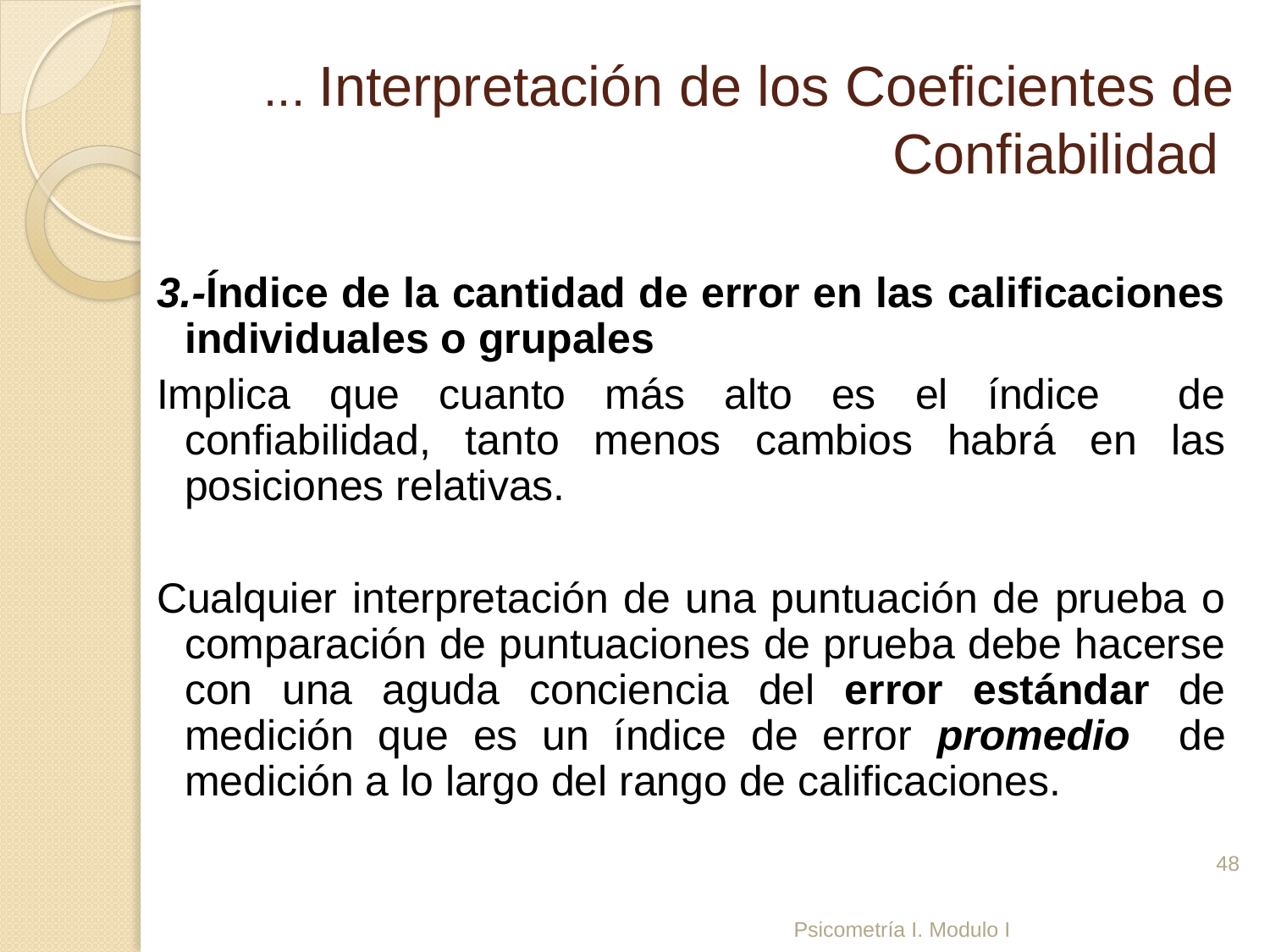

# ... Interpretación de los Coeficientes de Confiabilidad
3.-Índice de la cantidad de error en las calificaciones individuales o grupales
Implica que cuanto más alto es el índice  de confiabilidad, tanto menos cambios habrá en las posiciones relativas.

Cualquier interpretación de una puntuación de prueba o comparación de puntuaciones de prueba debe hacerse con una aguda conciencia del error estándar de medición que es un índice de error promedio  de medición a lo largo del rango de calificaciones.
48
Psicometría I. Modulo I